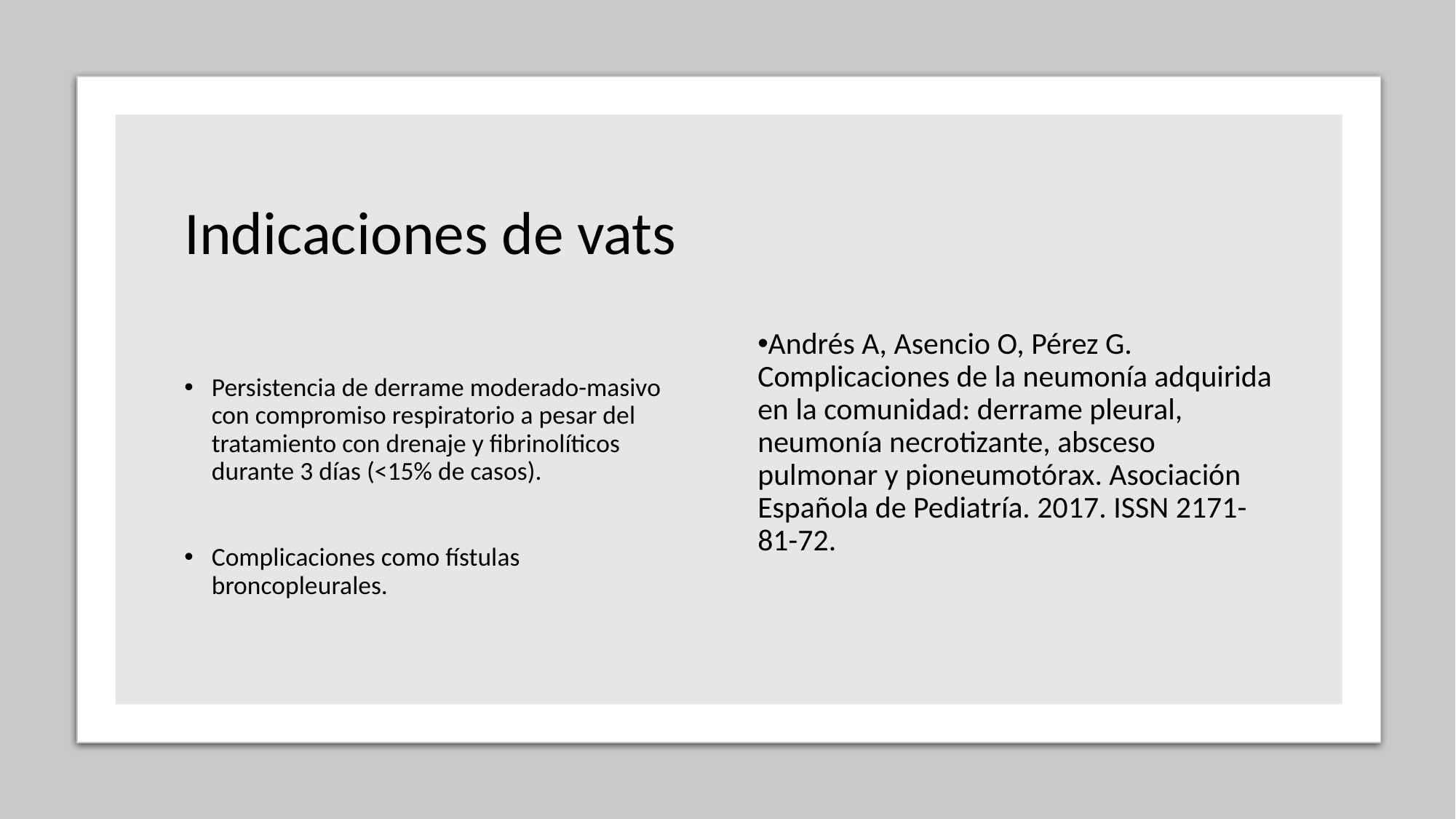

# Indicaciones de vats

Persistencia de derrame moderado-masivo con compromiso respiratorio a pesar del tratamiento con drenaje y fibrinolíticos durante 3 días (<15% de casos).

Complicaciones como fístulas broncopleurales.
Andrés A, Asencio O, Pérez G. Complicaciones de la neumonía adquirida en la comunidad: derrame pleural, neumonía necrotizante, absceso pulmonar y pioneumotórax. Asociación Española de Pediatría. 2017. ISSN 2171-81-72.